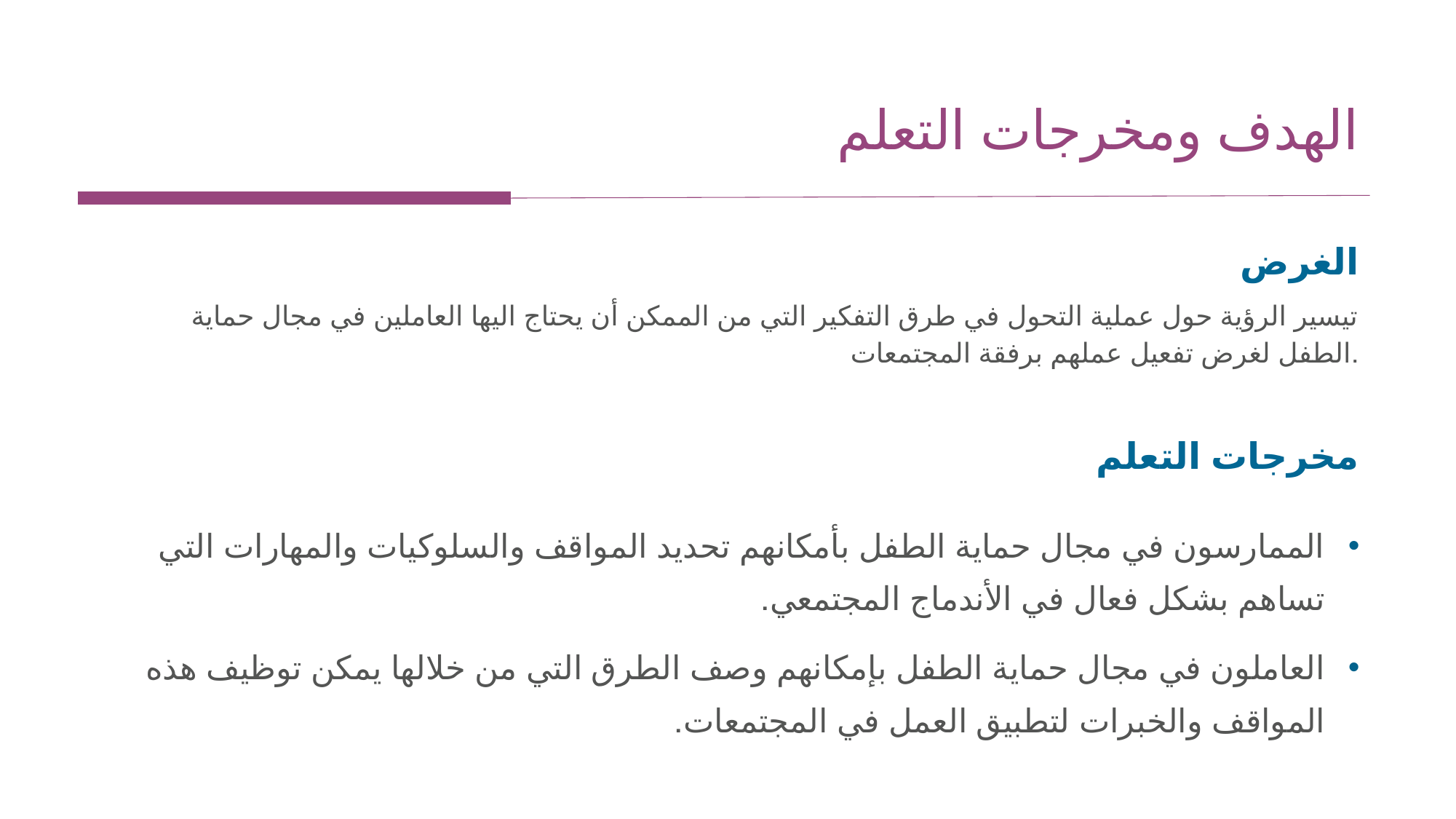

الهدف ومخرجات التعلم

الغرض

تيسير الرؤية حول عملية التحول في طرق التفكير التي من الممكن أن يحتاج اليها العاملين في مجال حماية الطفل لغرض تفعيل عملهم برفقة المجتمعات.

مخرجات التعلم
الممارسون في مجال حماية الطفل بأمكانهم تحديد المواقف والسلوكيات والمهارات التي تساهم بشكل فعال في الأندماج المجتمعي.
العاملون في مجال حماية الطفل بإمكانهم وصف الطرق التي من خلالها يمكن توظيف هذه المواقف والخبرات لتطبيق العمل في المجتمعات.